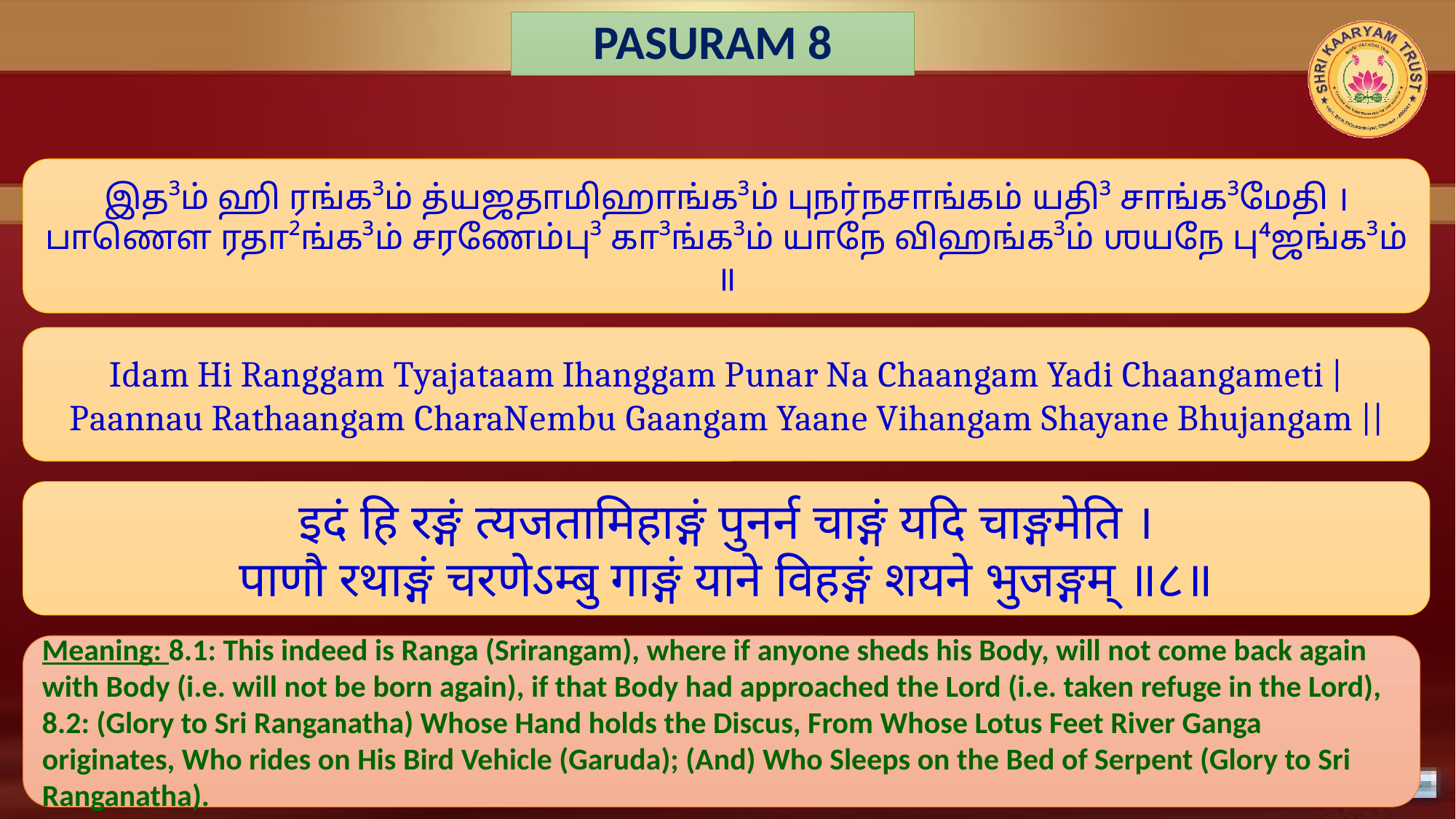

# PASURAM 8
இத³ம் ஹி ரங்க³ம் த்யஜதாமிஹாங்க³ம் புநர்நசாங்கம் யதி³ சாங்க³மேதி ।
பாணௌ ரதா²ங்க³ம் சரணேம்பு³ கா³ங்க³ம் யாநே விஹங்க³ம் ஶயநே பு⁴ஜங்க³ம் ॥
Idam Hi Ranggam Tyajataam Ihanggam Punar Na Chaangam Yadi Chaangameti |
Paannau Rathaangam CharaNembu Gaangam Yaane Vihangam Shayane Bhujangam ||
इदं हि रङ्गं त्यजतामिहाङ्गं पुनर्न चाङ्गं यदि चाङ्गमेति ।
पाणौ रथाङ्गं चरणेऽम्बु गाङ्गं याने विहङ्गं शयने भुजङ्गम् ॥८॥
Meaning: 8.1: This indeed is Ranga (Srirangam), where if anyone sheds his Body, will not come back again with Body (i.e. will not be born again), if that Body had approached the Lord (i.e. taken refuge in the Lord),
8.2: (Glory to Sri Ranganatha) Whose Hand holds the Discus, From Whose Lotus Feet River Ganga originates, Who rides on His Bird Vehicle (Garuda); (And) Who Sleeps on the Bed of Serpent (Glory to Sri Ranganatha).